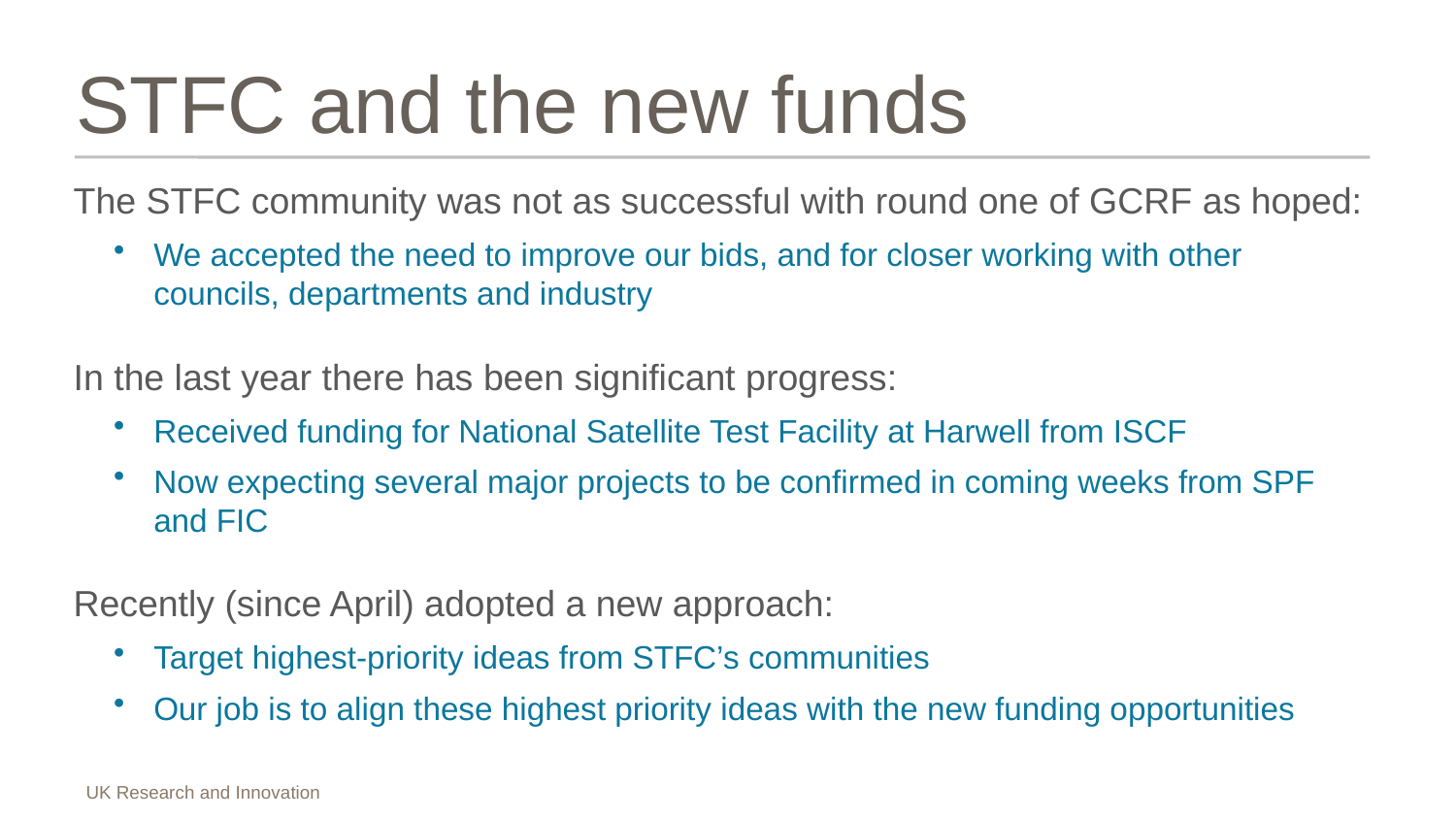

# STFC and the new funds
The STFC community was not as successful with round one of GCRF as hoped:
We accepted the need to improve our bids, and for closer working with other councils, departments and industry

In the last year there has been significant progress:
Received funding for National Satellite Test Facility at Harwell from ISCF
Now expecting several major projects to be confirmed in coming weeks from SPF and FIC

Recently (since April) adopted a new approach:
Target highest-priority ideas from STFC’s communities
Our job is to align these highest priority ideas with the new funding opportunities